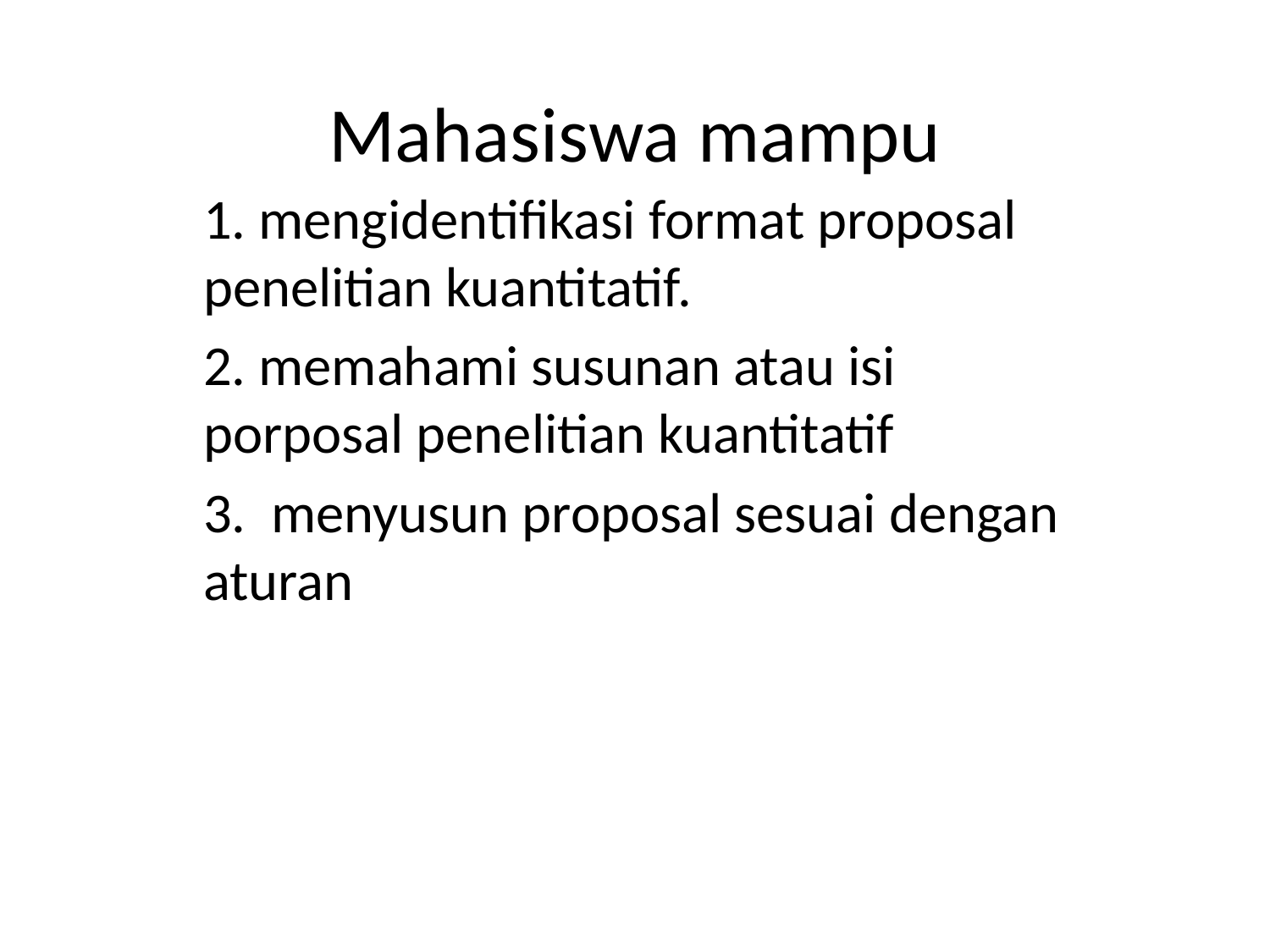

# Mahasiswa mampu
1. mengidentifikasi format proposal penelitian kuantitatif.
2. memahami susunan atau isi porposal penelitian kuantitatif
3.  menyusun proposal sesuai dengan aturan